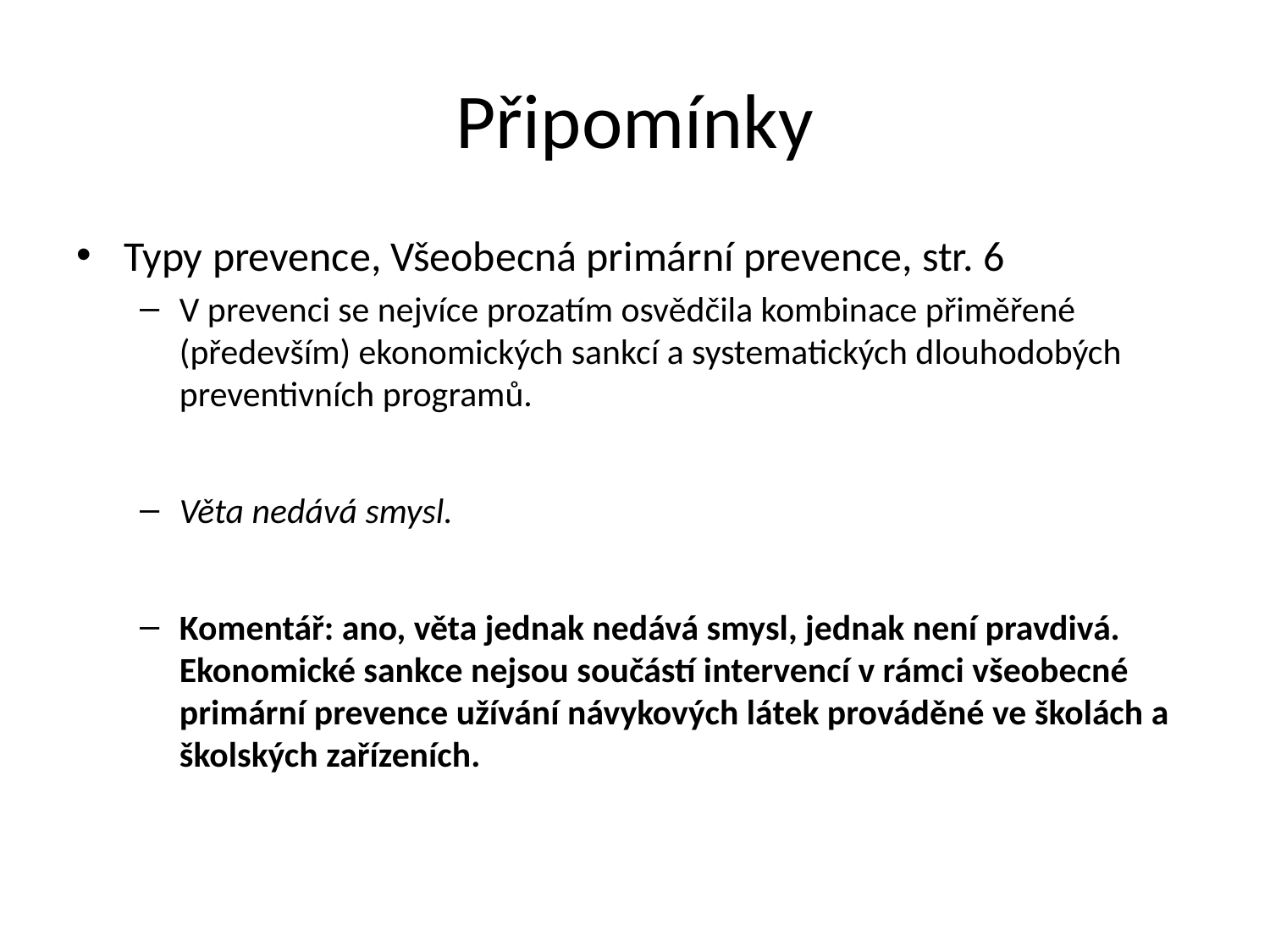

# Připomínky
Typy prevence, Všeobecná primární prevence, str. 6
V prevenci se nejvíce prozatím osvědčila kombinace přiměřené (především) ekonomických sankcí a systematických dlouhodobých preventivních programů.

Věta nedává smysl.

Komentář: ano, věta jednak nedává smysl, jednak není pravdivá. Ekonomické sankce nejsou součástí intervencí v rámci všeobecné primární prevence užívání návykových látek prováděné ve školách a školských zařízeních.